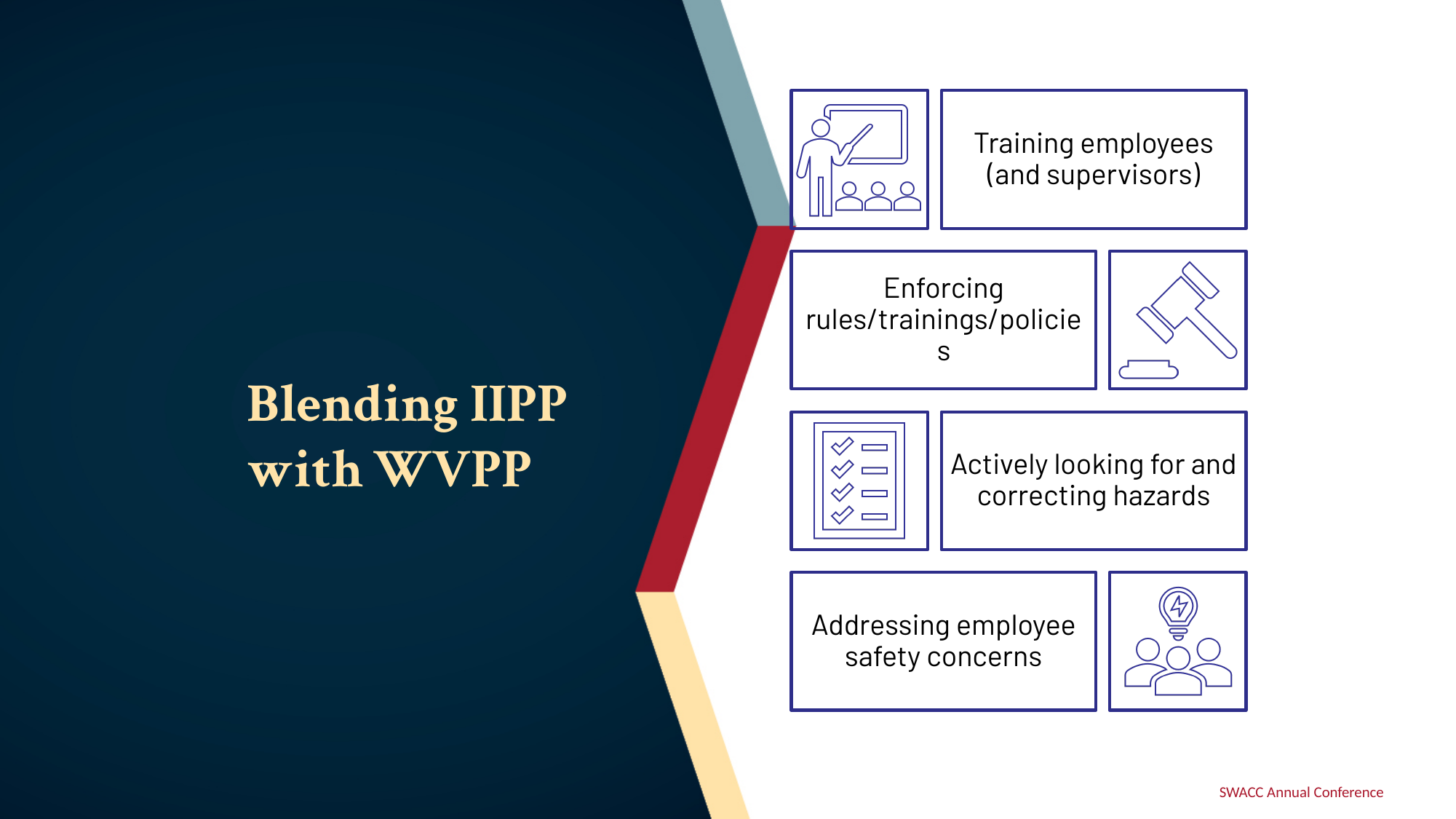

Training employees (and supervisors)
Enforcing rules/trainings/policies
Actively looking for and correcting hazards
Addressing employee safety concerns
# Blending IIPP with WVPP